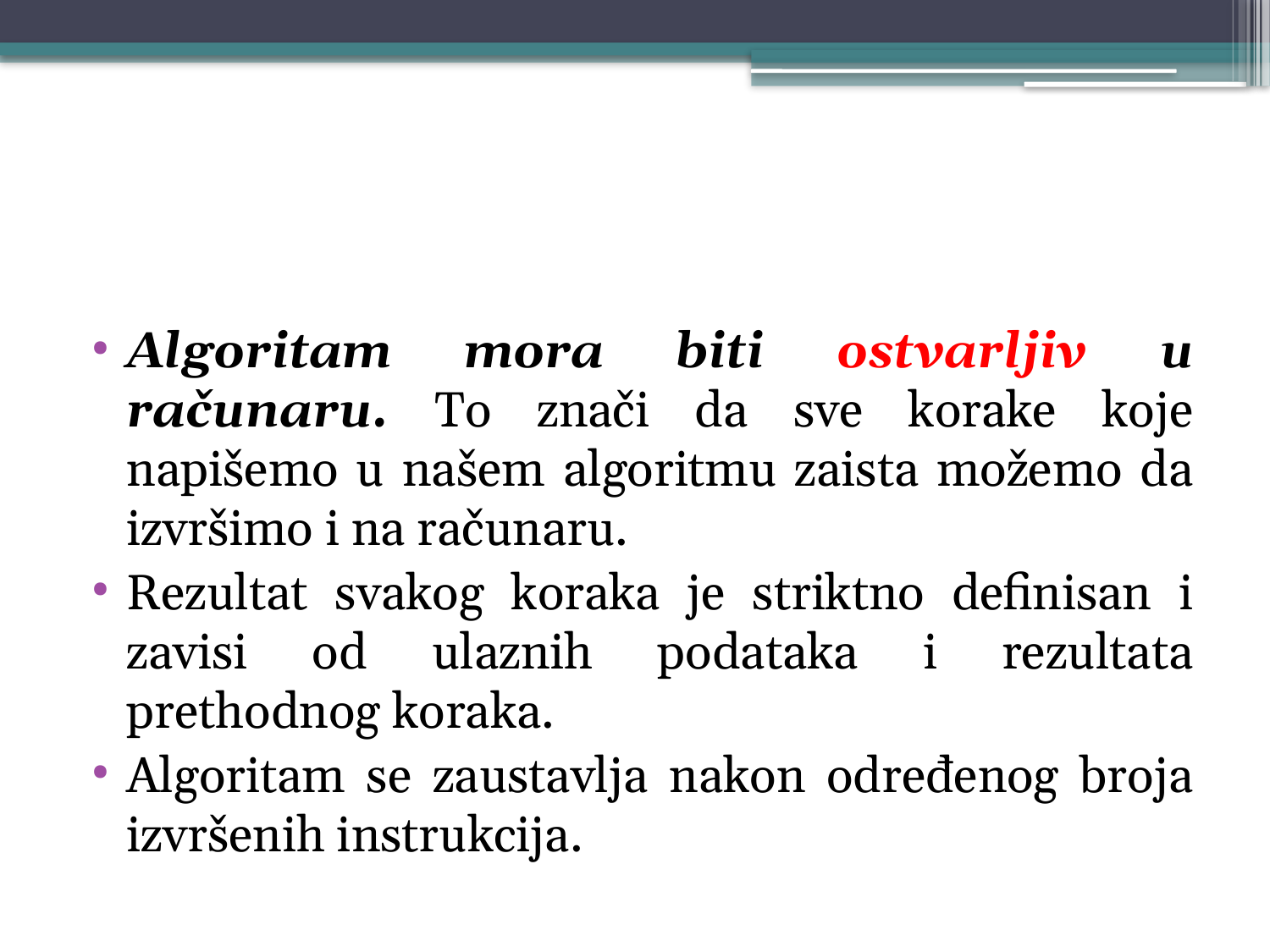

#
Algoritam mora biti ostvarljiv u računaru. To znači da sve korake koje napišemo u našem algoritmu zaista možemo da izvršimo i na računaru.
Rezultat svakog koraka je striktno definisan i zavisi od ulaznih podataka i rezultata prethodnog koraka.
Algoritam se zaustavlja nakon određenog broja izvršenih instrukcija.